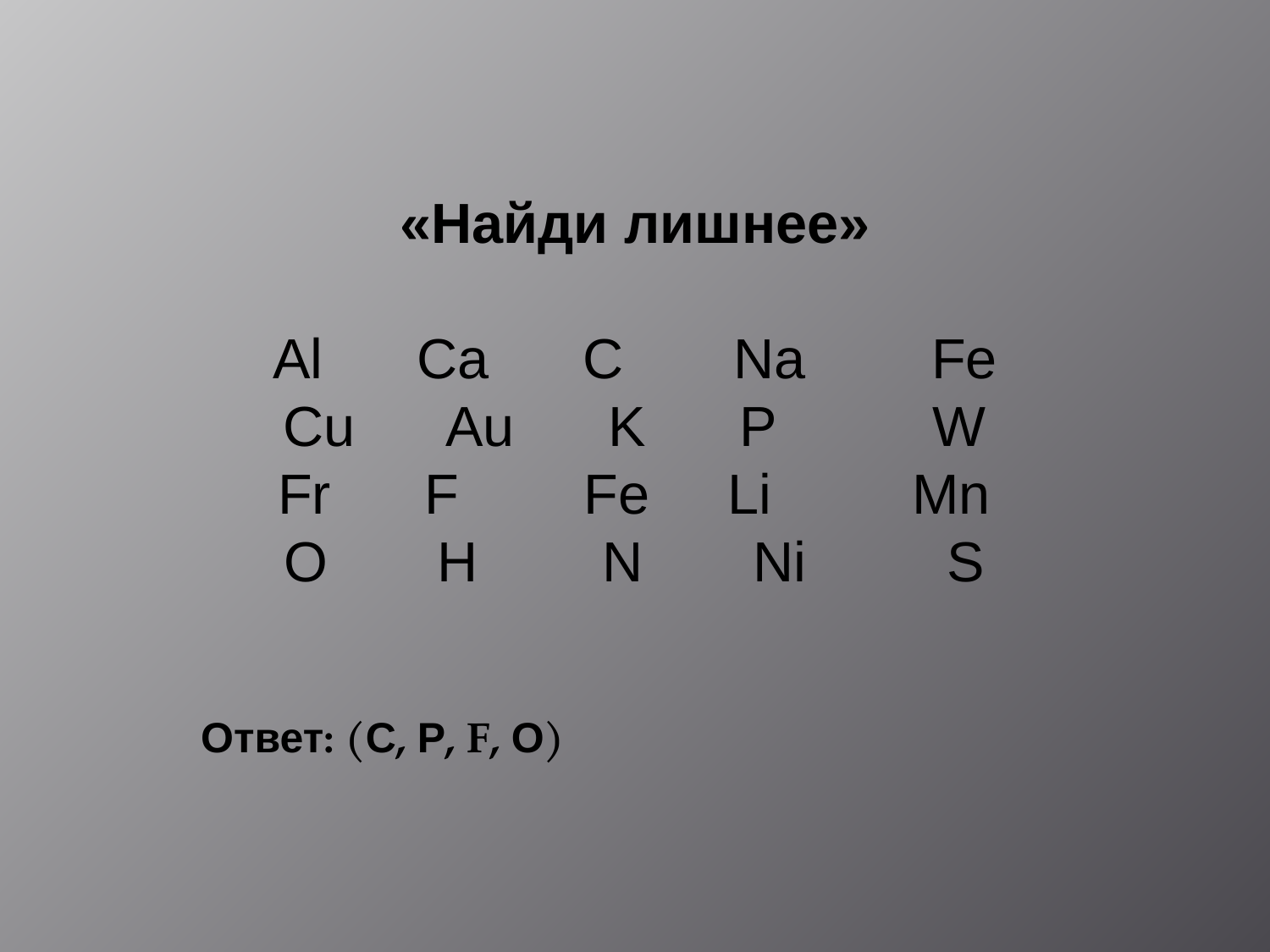

«Найди лишнее»

Al      Ca      C       Na        Fe
Cu      Au      K      P          W
Fr      F        Fe     Li         Mn
O       H        N       Ni         S
Ответ: (С, Р, F, О)